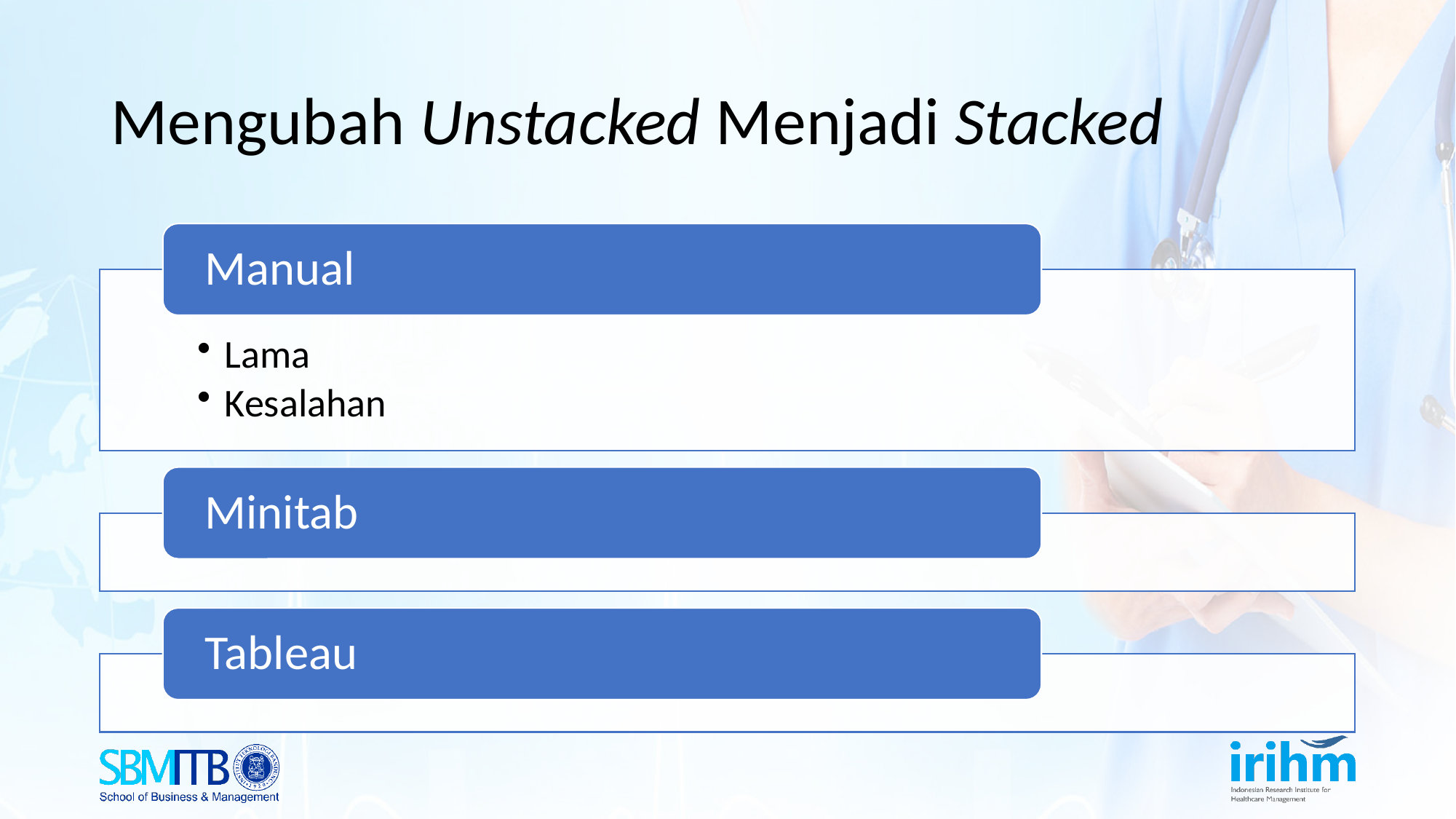

# Mengubah Unstacked Menjadi Stacked
Lama
Kesalahan
Manual
Minitab
Tableau